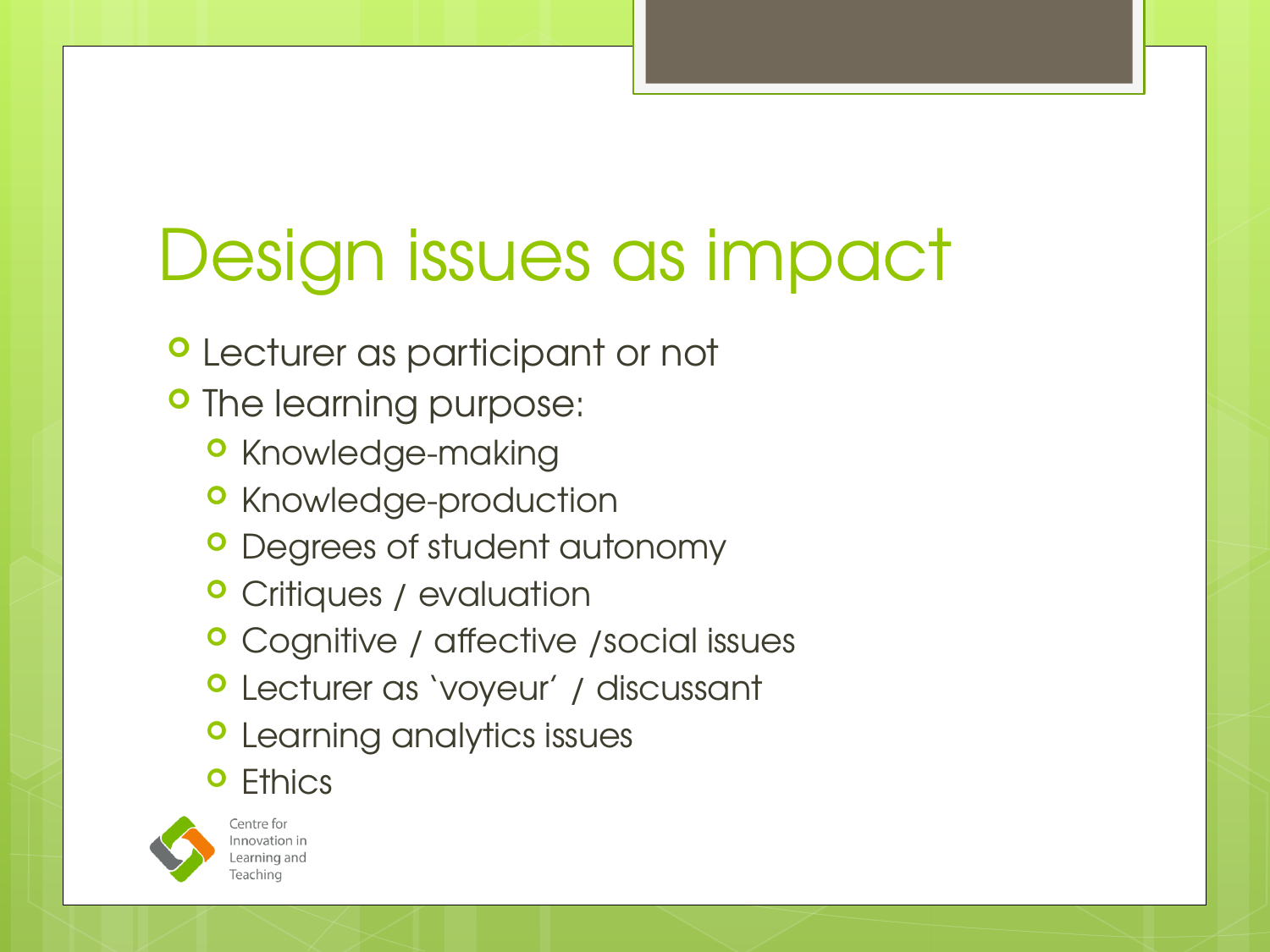

# Design issues as impact
Lecturer as participant or not
The learning purpose:
Knowledge-making
Knowledge-production
Degrees of student autonomy
Critiques / evaluation
Cognitive / affective /social issues
Lecturer as ‘voyeur’ / discussant
Learning analytics issues
Ethics